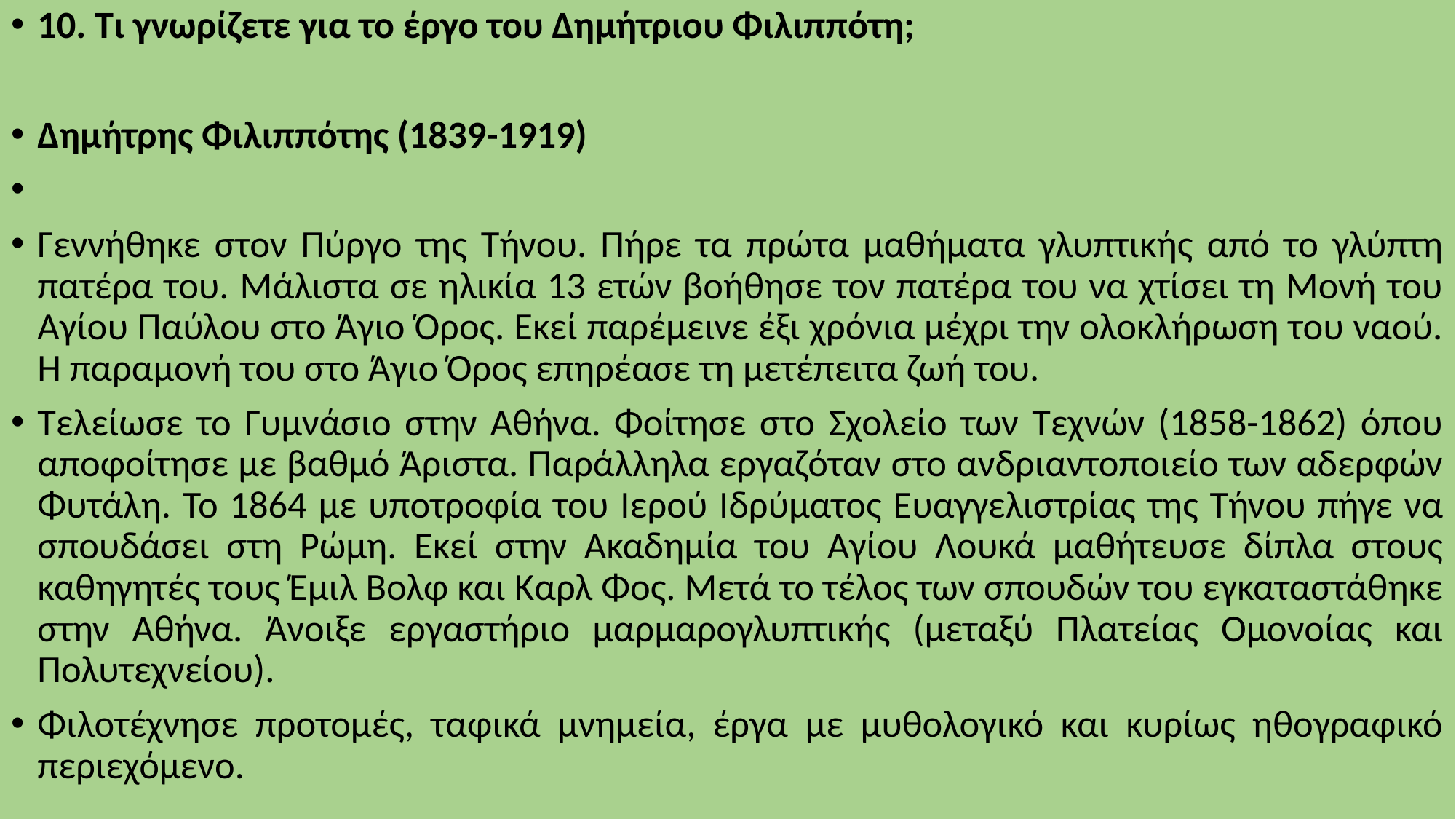

10. Τι γνωρίζετε για το έργο του Δημήτριου Φιλιππότη;

Δημήτρης Φιλιππότης (1839-1919)

Γεννήθηκε στον Πύργο της Τήνου. Πήρε τα πρώτα μαθήματα γλυπτικής από το γλύπτη πατέρα του. Μάλιστα σε ηλικία 13 ετών βοήθησε τον πατέρα του να χτίσει τη Μονή του Αγίου Παύλου στο Άγιο Όρος. Εκεί παρέμεινε έξι χρόνια μέχρι την ολοκλήρωση του ναού. Η παραμονή του στο Άγιο Όρος επηρέασε τη μετέπειτα ζωή του.
Τελείωσε το Γυμνάσιο στην Αθήνα. Φοίτησε στο Σχολείο των Τεχνών (1858-1862) όπου αποφοίτησε με βαθμό Άριστα. Παράλληλα εργαζόταν στο ανδριαντοποιείο των αδερφών Φυτάλη. Το 1864 με υποτροφία του Ιερού Ιδρύματος Ευαγγελιστρίας της Τήνου πήγε να σπουδάσει στη Ρώμη. Εκεί στην Ακαδημία του Αγίου Λουκά μαθήτευσε δίπλα στους καθηγητές τους Έμιλ Βολφ και Καρλ Φος. Μετά το τέλος των σπουδών του εγκαταστάθηκε στην Αθήνα. Άνοιξε εργαστήριο μαρμαρογλυπτικής (μεταξύ Πλατείας Ομονοίας και Πολυτεχνείου).
Φιλοτέχνησε προτομές, ταφικά μνημεία, έργα με μυθολογικό και κυρίως ηθογραφικό περιεχόμενο.